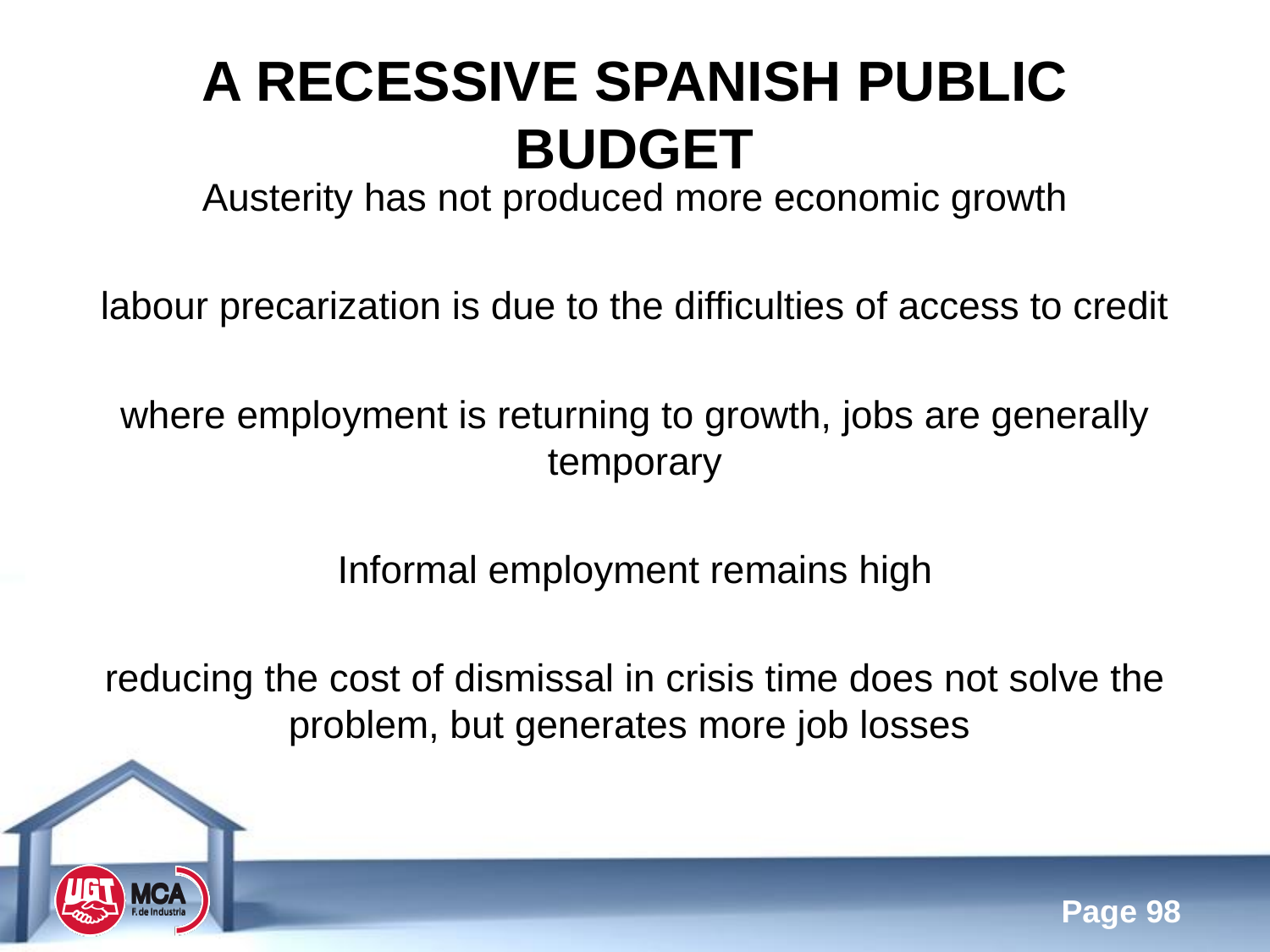

A Recessive Spanish Public Budget

Austerity has not produced more economic growth

labour precarization is due to the difficulties of access to credit

where employment is returning to growth, jobs are generally temporary

Informal employment remains high

reducing the cost of dismissal in crisis time does not solve the problem, but generates more job losses